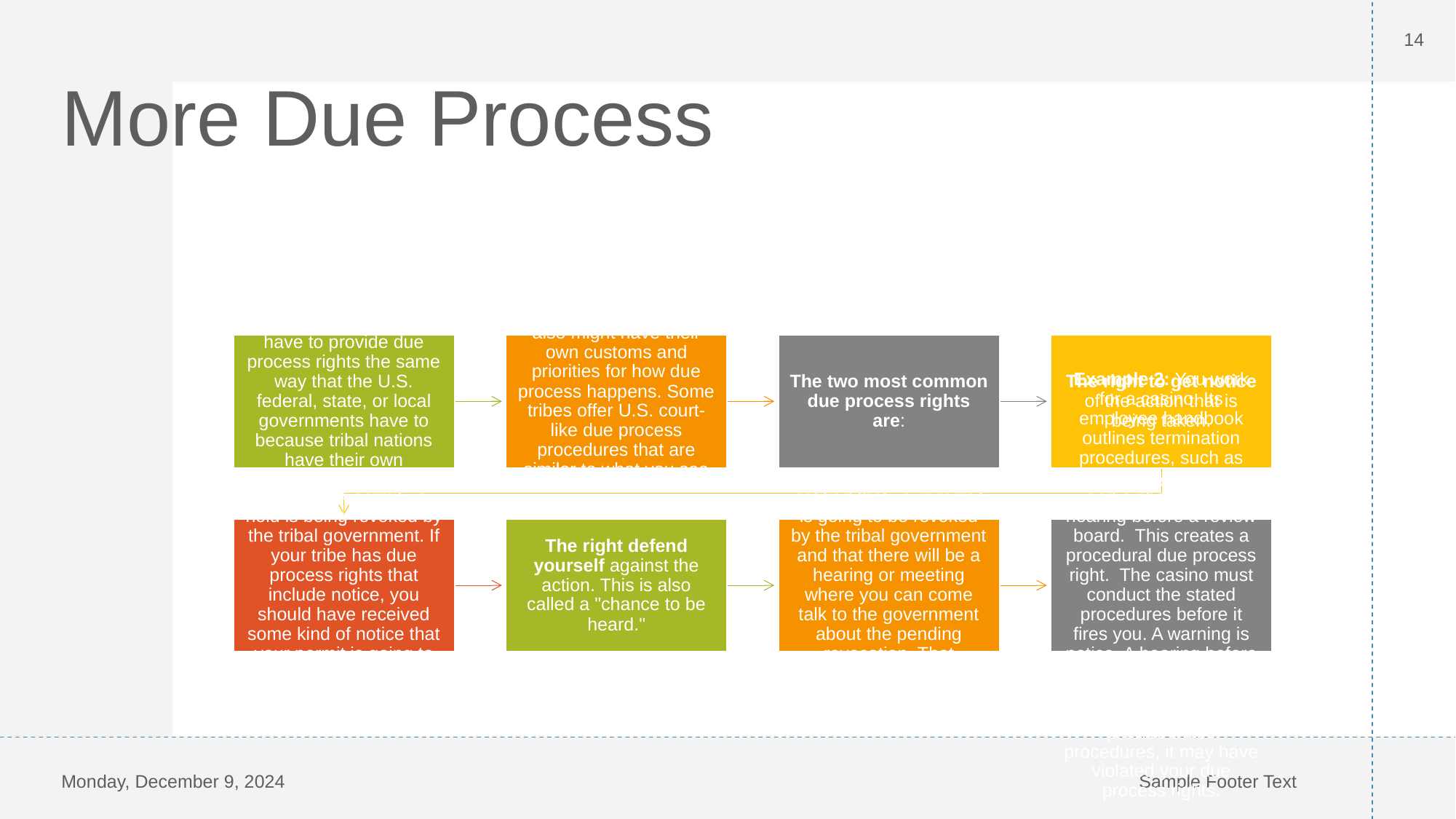

14
# More Due Process

Tribal nations don't have to provide due process rights the same way that the U.S. federal, state, or local governments have to because tribal nations have their own Constitutions.

You might have due process rights in your tribal nation if your nation's Constitution includes those kinds of rights. Your tribal nation also might have their own customs and priorities for how due process happens. Some tribes offer U.S. court-like due process procedures that are similar to what you see in U.S. federal or state courts. But some tribal nations will use specific customs that may be very different than a typical court process.

The two most common due process rights are:

The right to get notice of the action that is being taken.

Example: A permit you hold is being revoked by the tribal government. If your tribe has due process rights that include notice, you should have received some kind of notice that your permit is going to be revoked.

The right defend yourself against the action. This is also called a "chance to be heard."

Example 1: Your tribe notified that your permit is going to be revoked by the tribal government and that there will be a hearing or meeting where you can come talk to the government about the pending revocation. That meeting is your chance to be heard.
Example 2: You work for a casino. Its employee handbook outlines termination procedures, such as disciplinary warnings and a chance for a hearing before a review board.  This creates a procedural due process right.  The casino must conduct the stated procedures before it fires you. A warning is notice. A hearing before a review board is a chance to be heard.  If the casino does not provide these procedures, it may have violated your due process rights.
Monday, December 9, 2024
Sample Footer Text